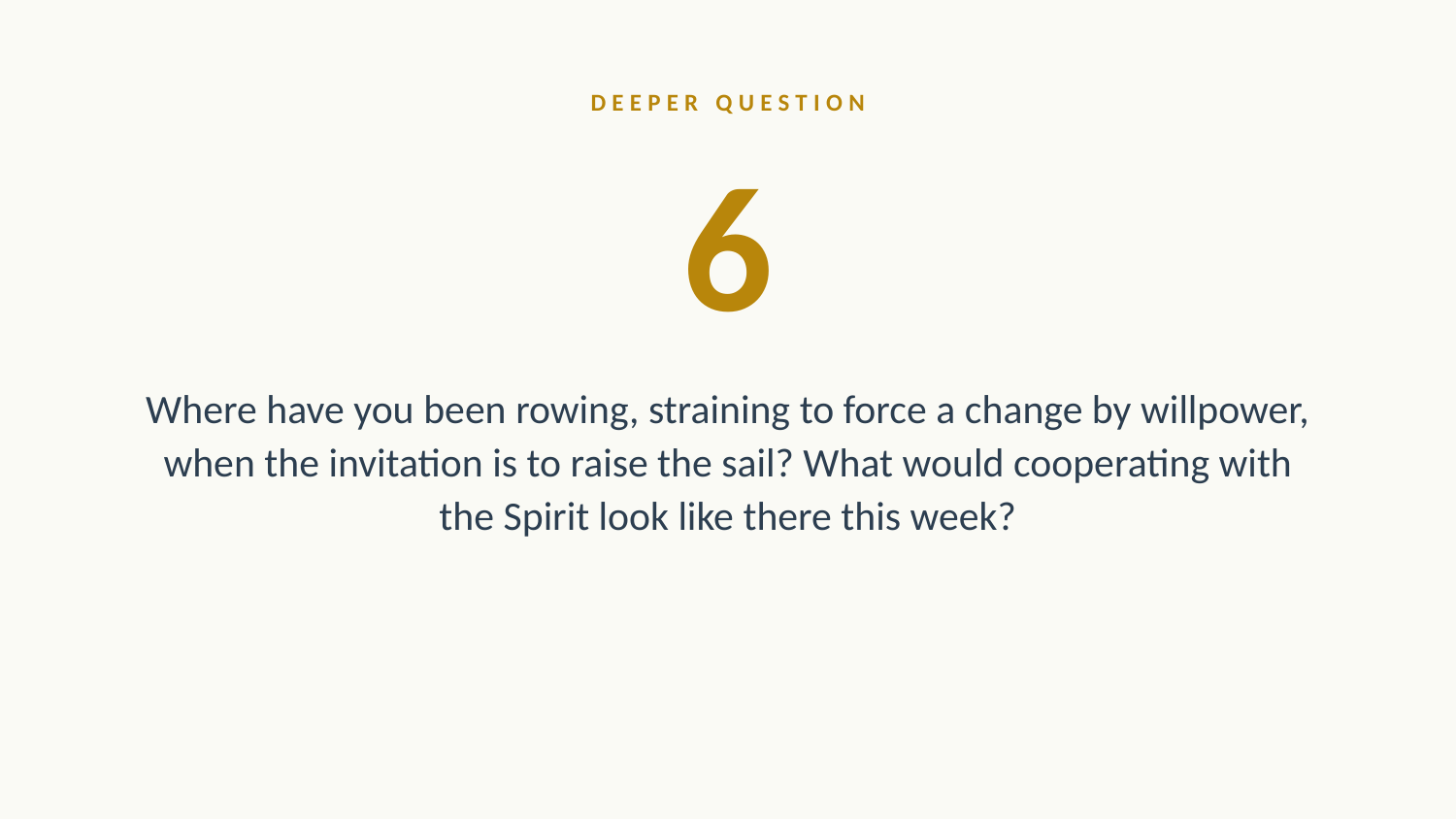

DEEPER QUESTION
6
Where have you been rowing, straining to force a change by willpower, when the invitation is to raise the sail? What would cooperating with the Spirit look like there this week?